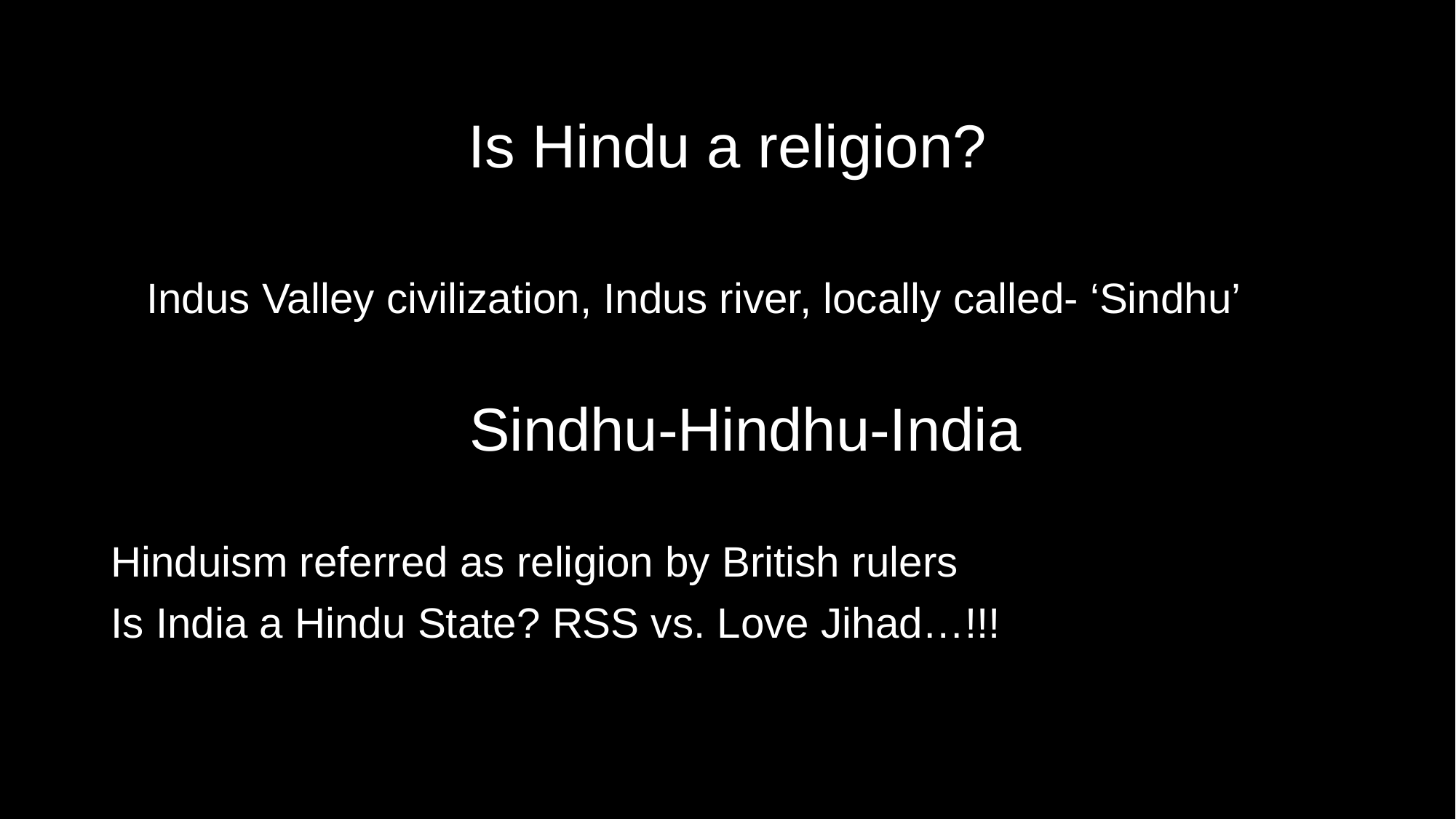

Is Hindu a religion?

   Indus Valley civilization, Indus river, locally called- ‘Sindhu’

   Sindhu-Hindhu-India

Hinduism referred as religion by British rulers
Is India a Hindu State? RSS vs. Love Jihad…!!!